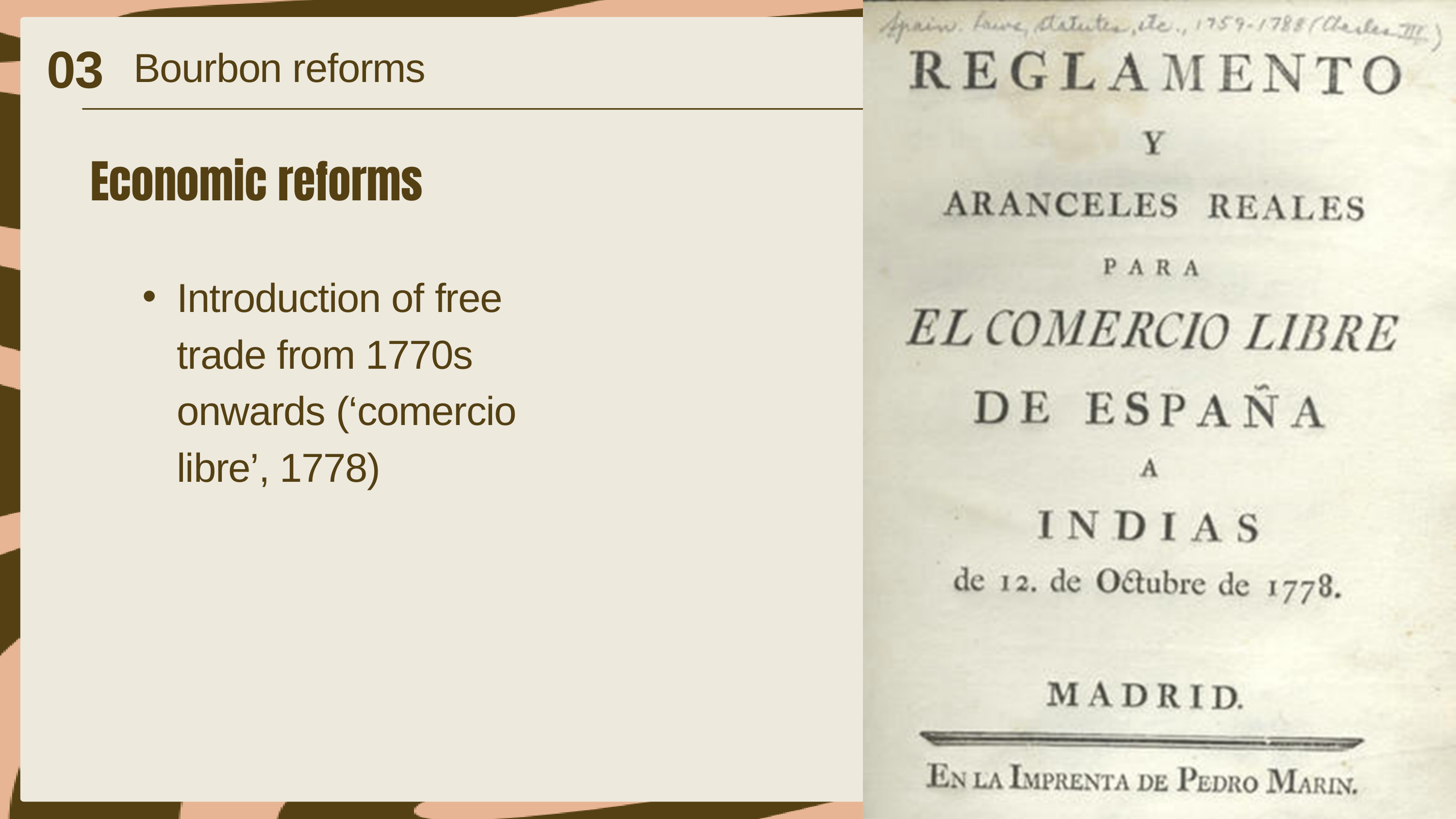

03
Bourbon reforms

Economic reforms
Introduction of free trade from 1770s onwards (‘comercio libre’, 1778)